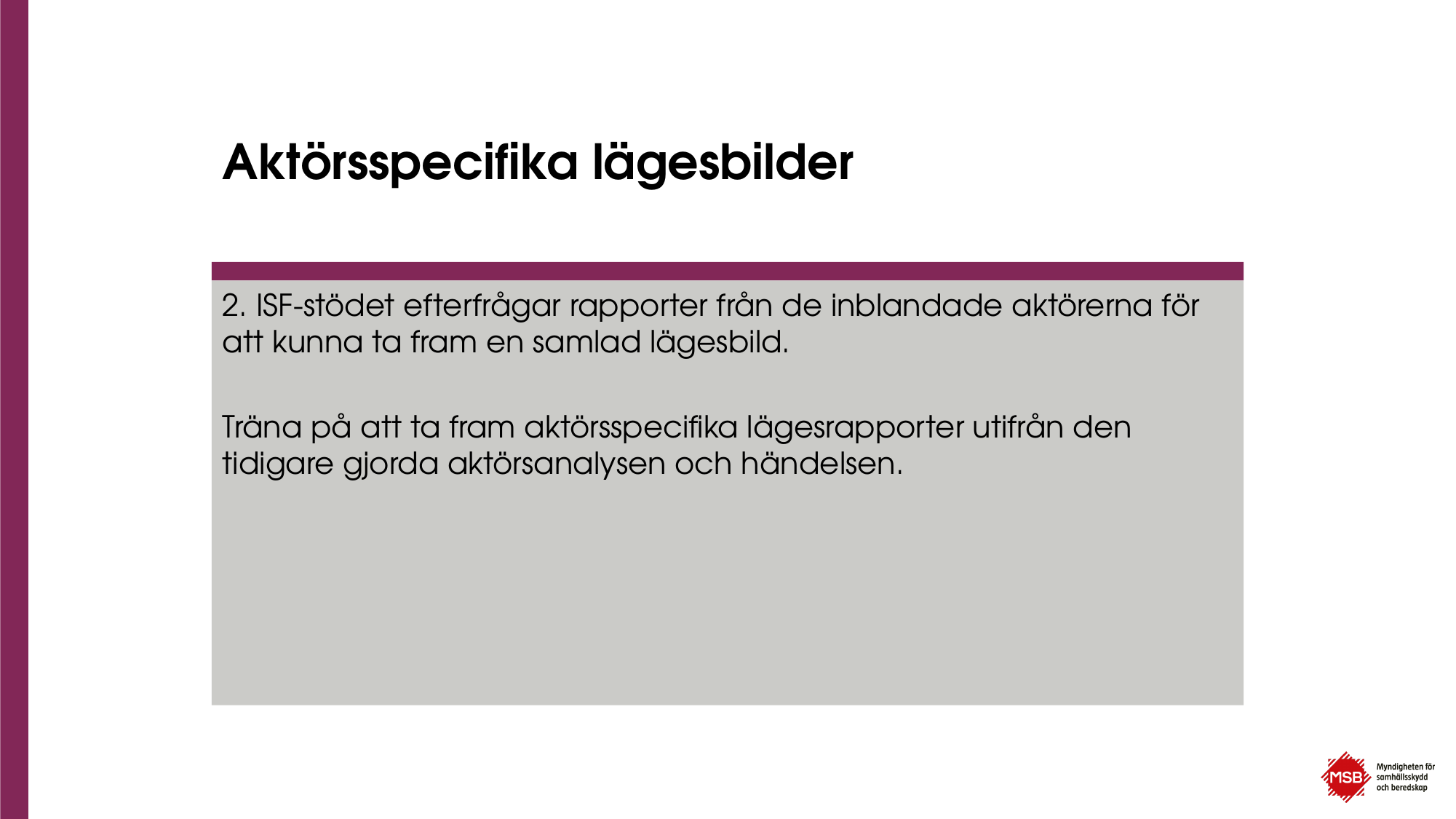

# Aktörsspecifika lägesbilder

2. ISF-stödet efterfrågar rapporter från de inblandade aktörerna för att kunna ta fram en samlad lägesbild.

Träna på att ta fram aktörsspecifika lägesrapporter utifrån den tidigare gjorda aktörsanalysen och händelsen.